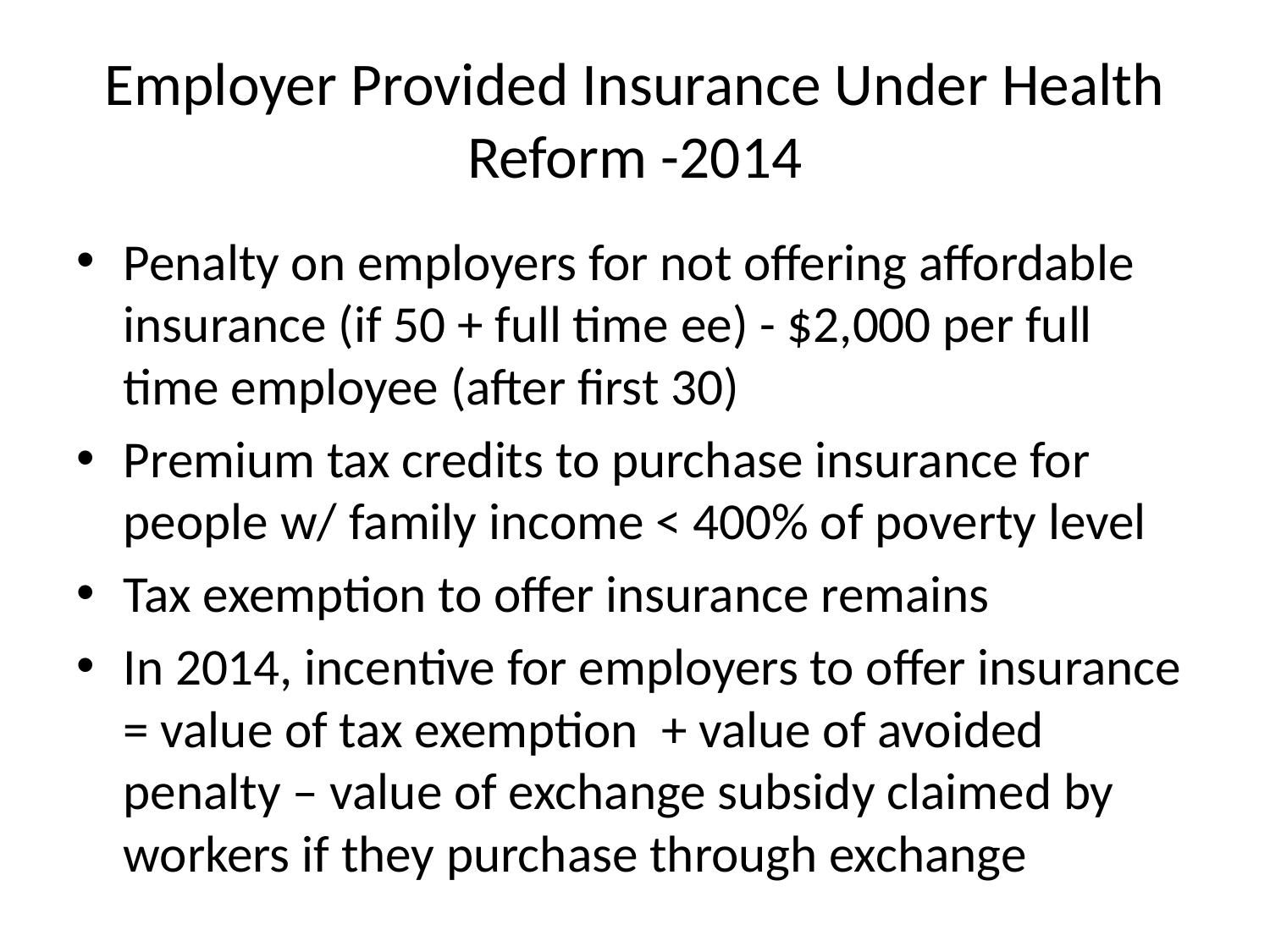

# Employer Provided Insurance Under Health Reform -2014
Penalty on employers for not offering affordable insurance (if 50 + full time ee) - $2,000 per full time employee (after first 30)
Premium tax credits to purchase insurance for people w/ family income < 400% of poverty level
Tax exemption to offer insurance remains
In 2014, incentive for employers to offer insurance = value of tax exemption  + value of avoided penalty – value of exchange subsidy claimed by workers if they purchase through exchange